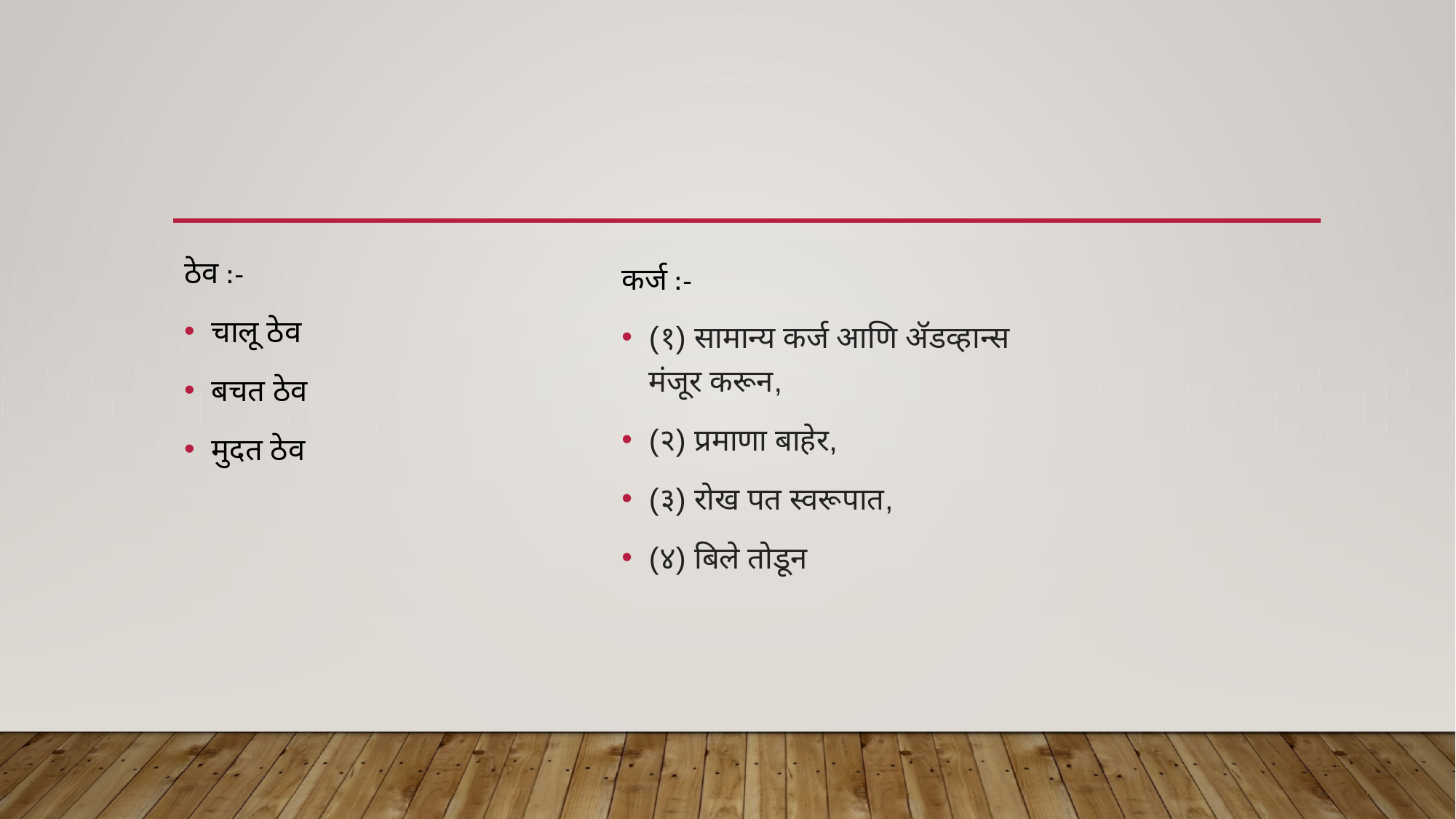

#
ठेव :-
चालू ठेव
बचत ठेव
मुदत ठेव

कर्ज :-
(१) सामान्य कर्ज आणि ॲडव्हान्स मंजूर करून,
(२) प्रमाणा बाहेर,
(३) रोख पत स्वरूपात,
(४) बिले तोडून